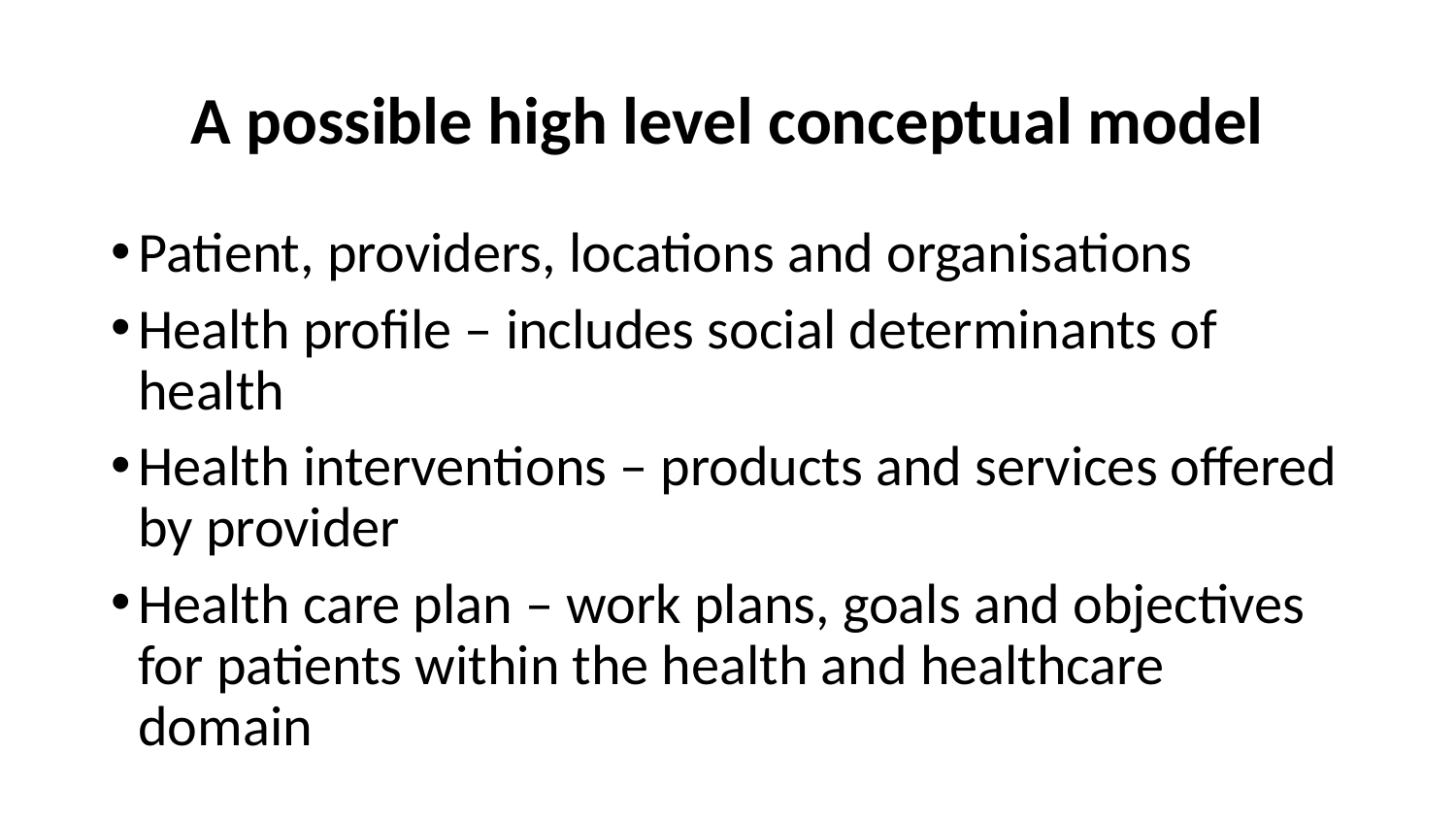

# A possible high level conceptual model
Patient, providers, locations and organisations
Health profile – includes social determinants of health
Health interventions – products and services offered by provider
Health care plan – work plans, goals and objectives for patients within the health and healthcare domain